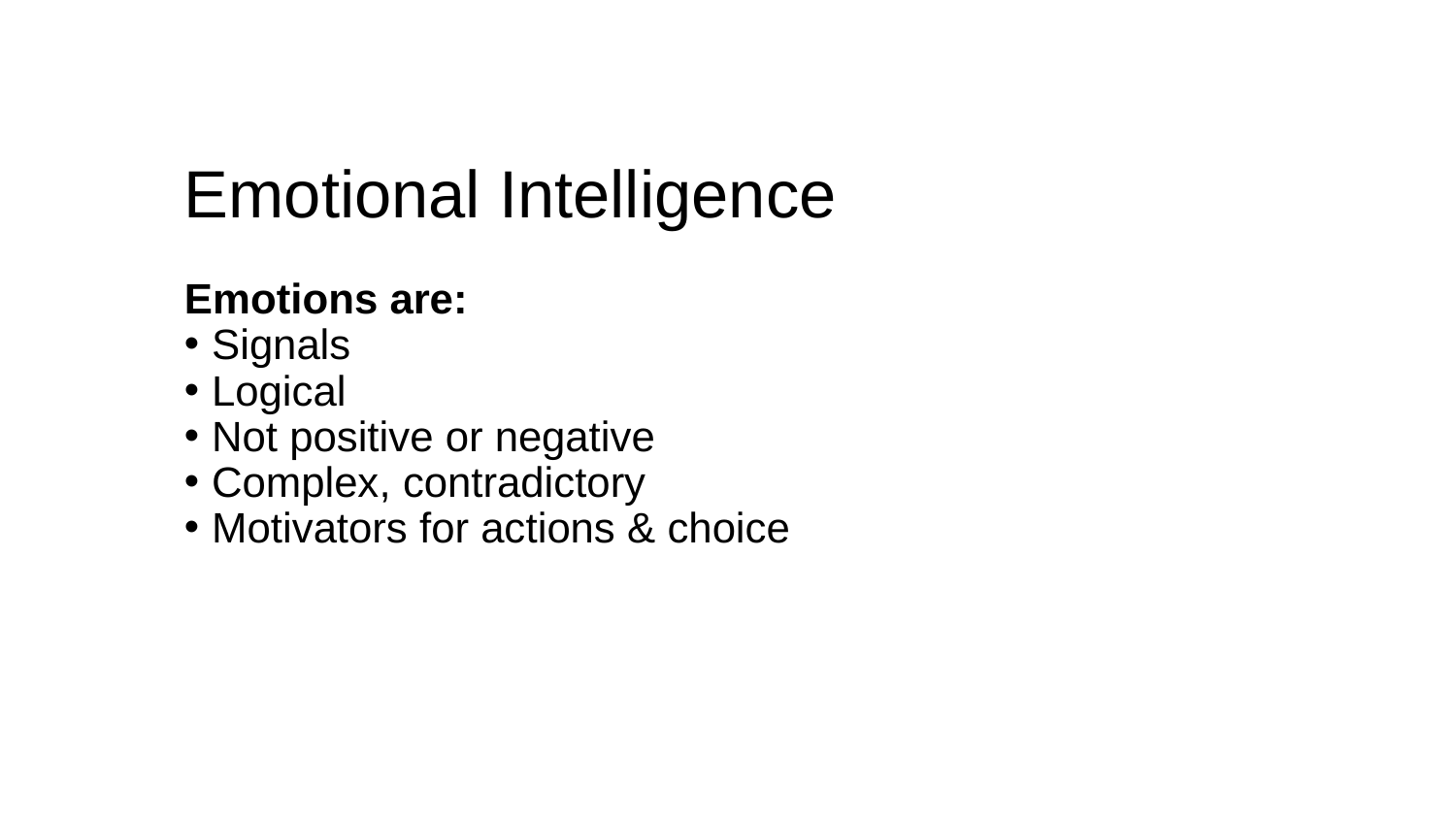

# Emotional Intelligence
Emotions are:
Signals
Logical
Not positive or negative
Complex, contradictory
Motivators for actions & choice